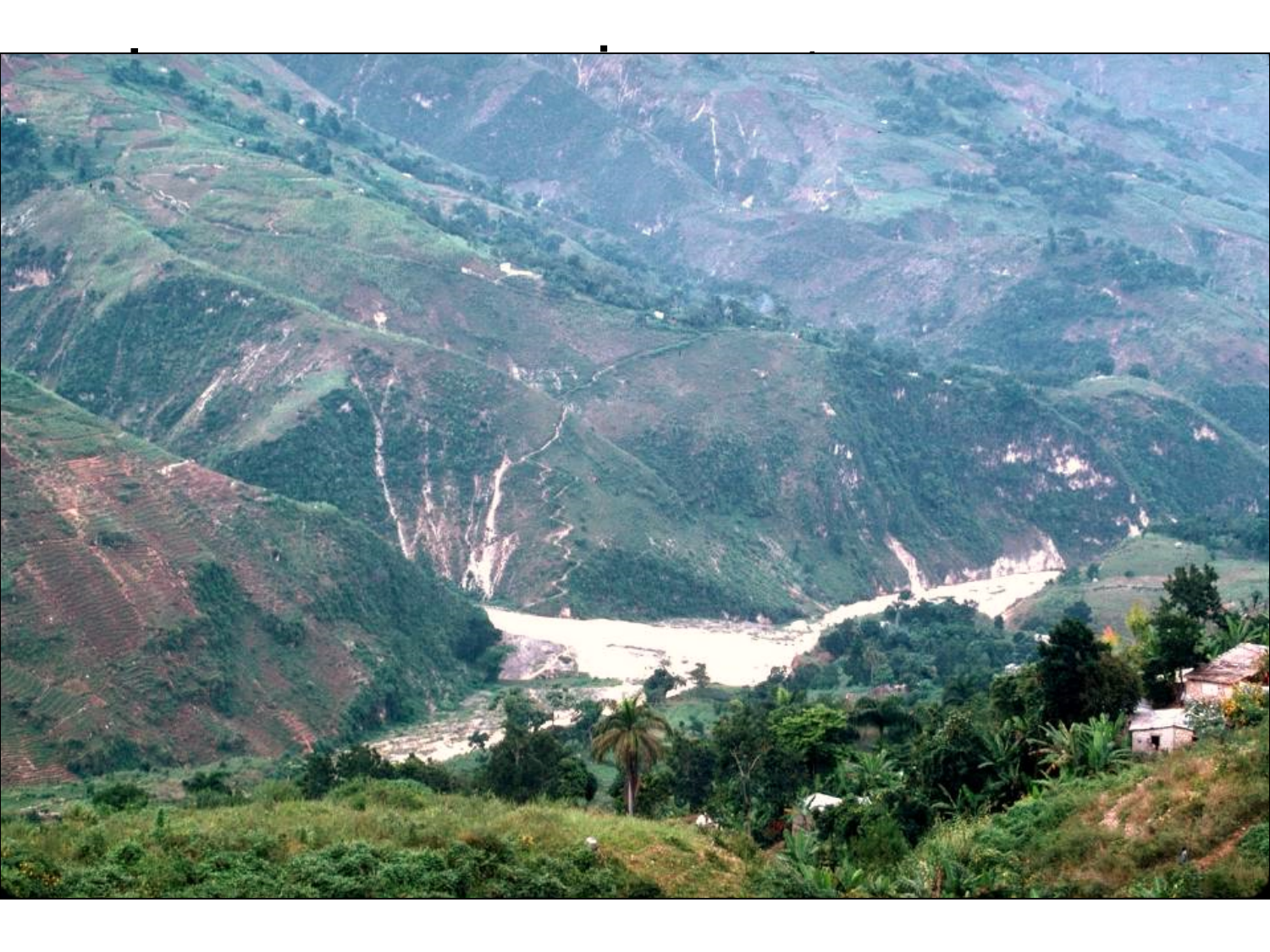

# La grosse ravine est en cours de rehaussement.